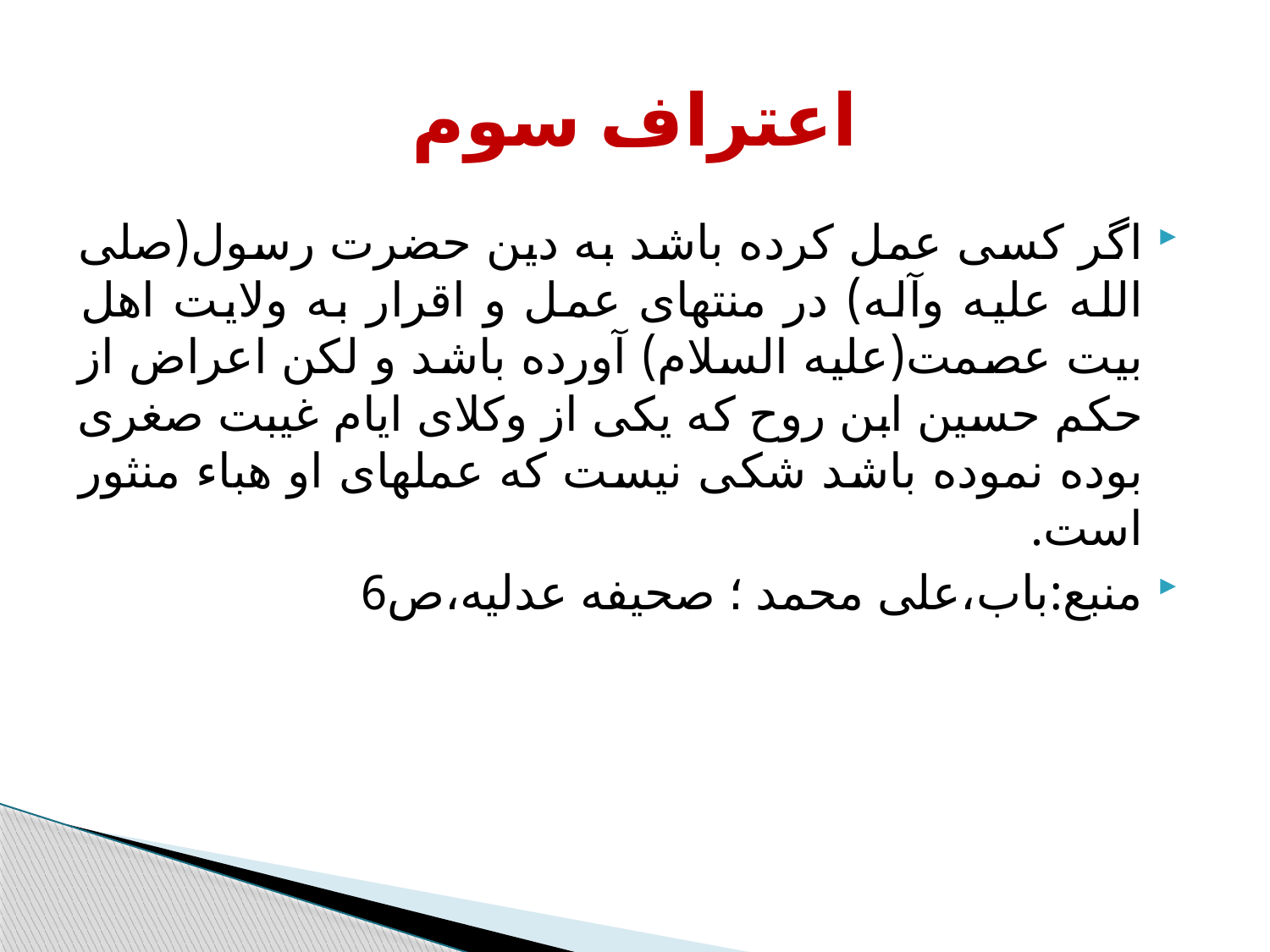

# اعتراف سوم
اگر کسی عمل کرده باشد به دین حضرت رسول(صلى الله علیه وآله) در منتهای عمل و اقرار به ولایت اهل بیت عصمت(علیه السلام) آورده باشد و لکن اعراض از حکم حسین ابن روح که یکی از وکلای ایام غیبت صغری بوده نموده باشد شکی نیست که عملهای او هباء منثور است.
منبع:باب،علی محمد ؛ صحیفه عدلیه،ص6